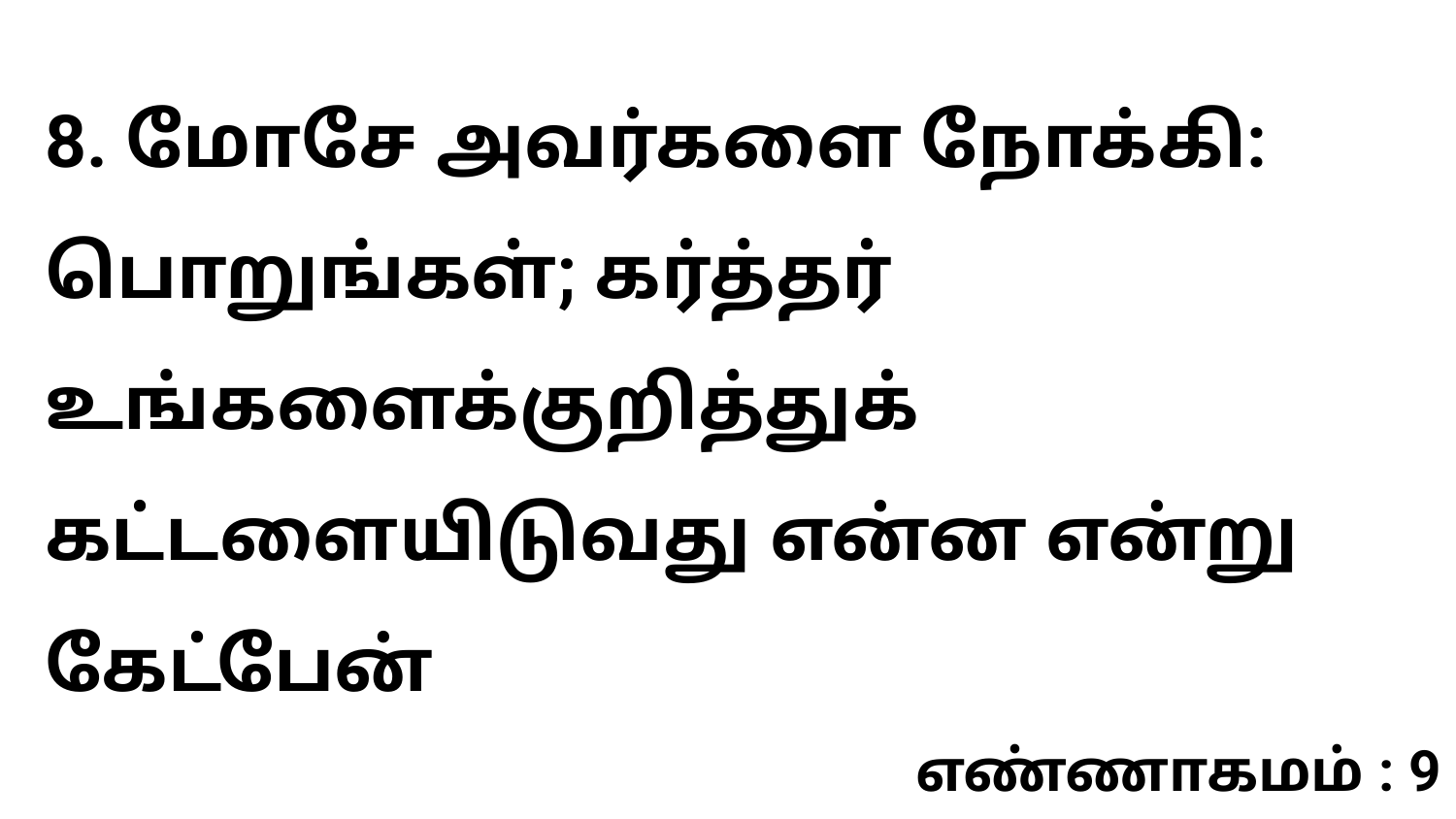

8. மோசே அவர்களை நோக்கி: பொறுங்கள்; கர்த்தர் உங்களைக்குறித்துக் கட்டளையிடுவது என்ன என்று கேட்பேன்
எண்ணாகமம் : 9